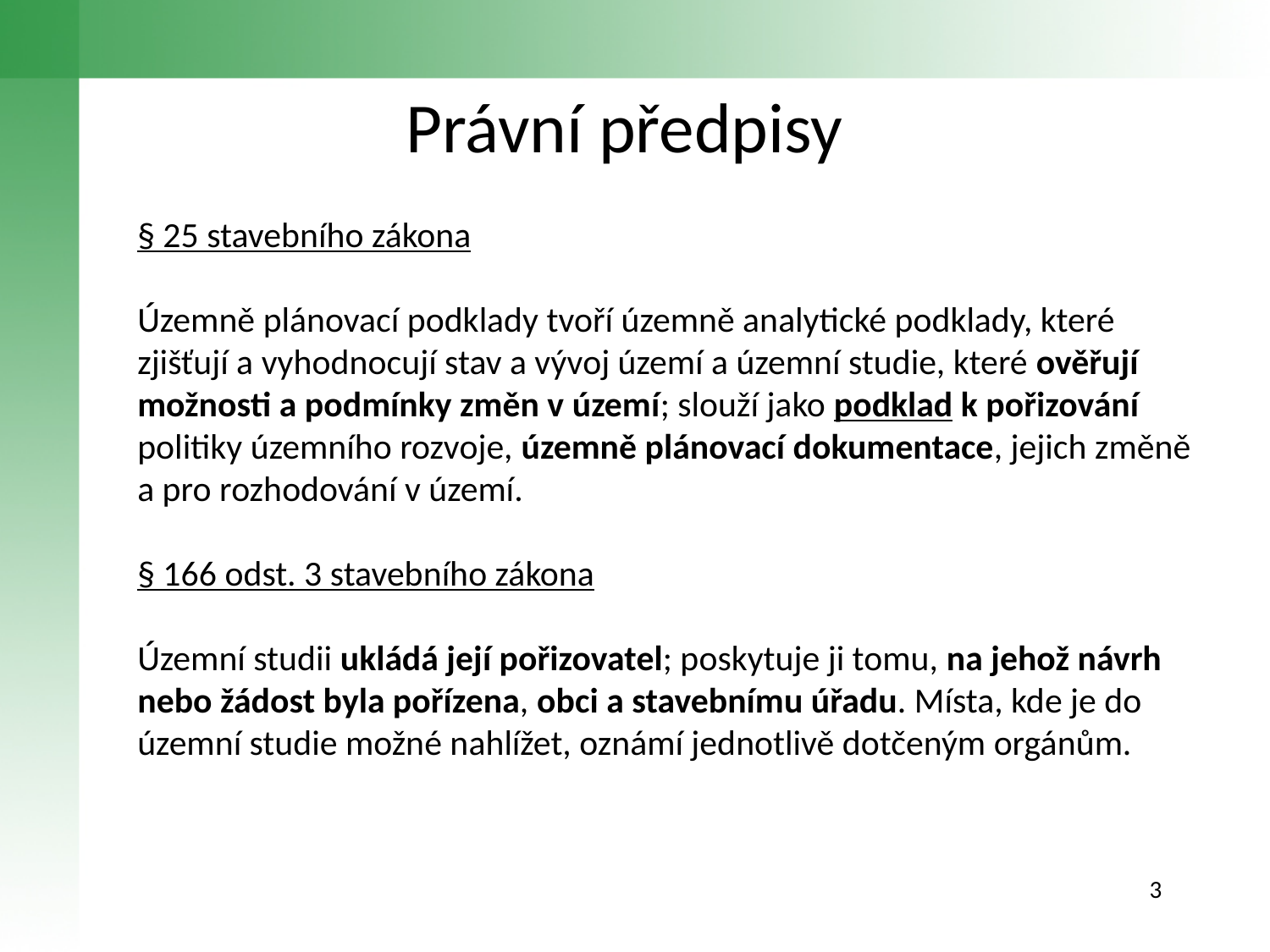

Právní předpisy
§ 25 stavebního zákona

Územně plánovací podklady tvoří územně analytické podklady, které zjišťují a vyhodnocují stav a vývoj území a územní studie, které ověřují možnosti a podmínky změn v území; slouží jako podklad k pořizování politiky územního rozvoje, územně plánovací dokumentace, jejich změně a pro rozhodování v území.

§ 166 odst. 3 stavebního zákona

Územní studii ukládá její pořizovatel; poskytuje ji tomu, na jehož návrh nebo žádost byla pořízena, obci a stavebnímu úřadu. Místa, kde je do územní studie možné nahlížet, oznámí jednotlivě dotčeným orgánům.
3